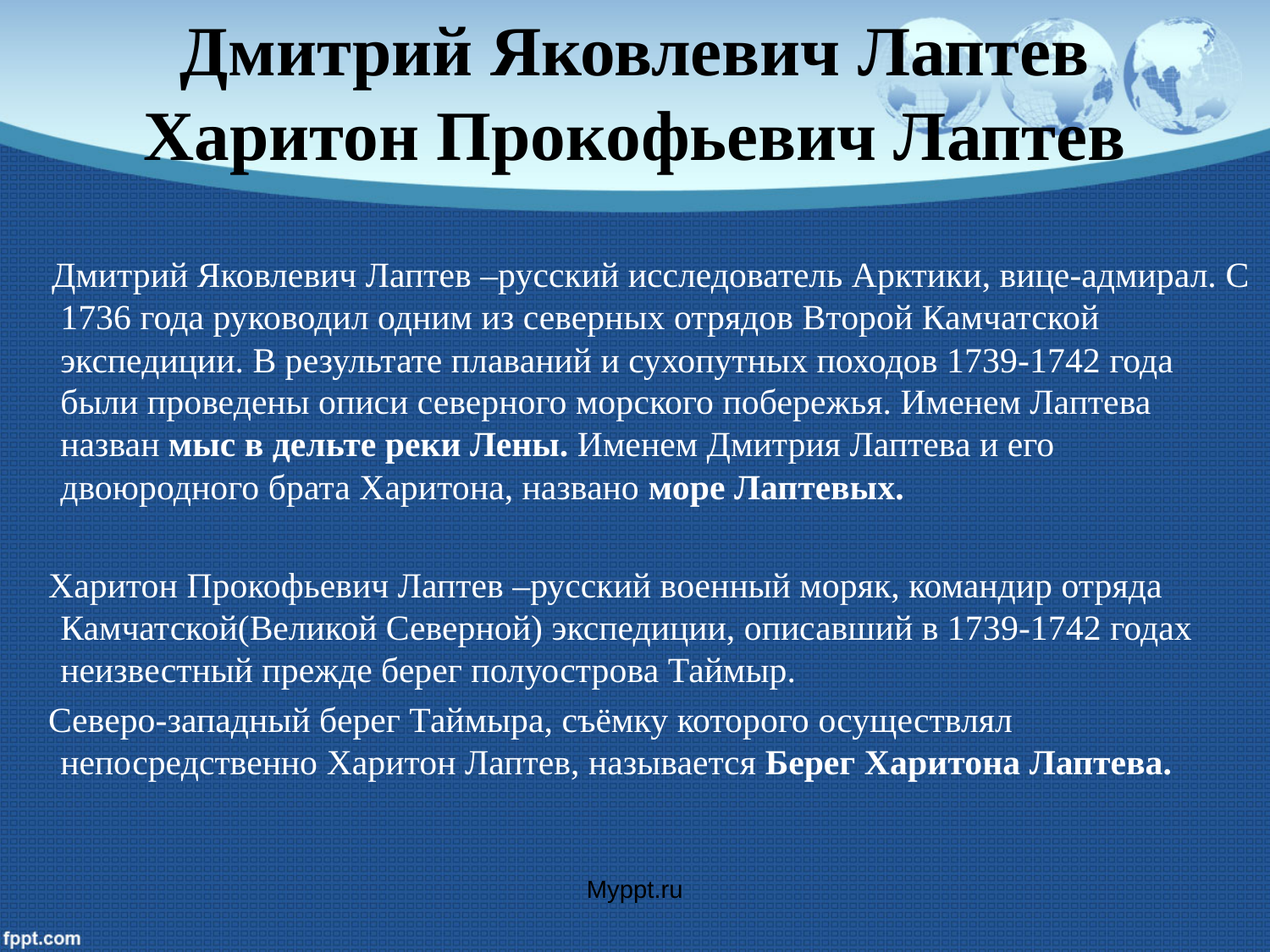

# Дмитрий Яковлевич Лаптев Харитон Прокофьевич Лаптев
    Дмитрий Яковлевич Лаптев –русский исследователь Арктики, вице-адмирал. С 1736 года руководил одним из северных отрядов Второй Камчатской экспедиции. В результате плаваний и сухопутных походов 1739-1742 года были проведены описи северного морского побережья. Именем Лаптева назван мыс в дельте реки Лены. Именем Дмитрия Лаптева и его двоюродного брата Харитона, названо море Лаптевых.

    Харитон Прокофьевич Лаптев –русский военный моряк, командир отряда Камчатской(Великой Северной) экспедиции, описавший в 1739-1742 годах неизвестный прежде берег полуострова Таймыр.
    Северо-западный берег Таймыра, съёмку которого осуществлял непосредственно Харитон Лаптев, называется Берег Харитона Лаптева.
Myppt.ru